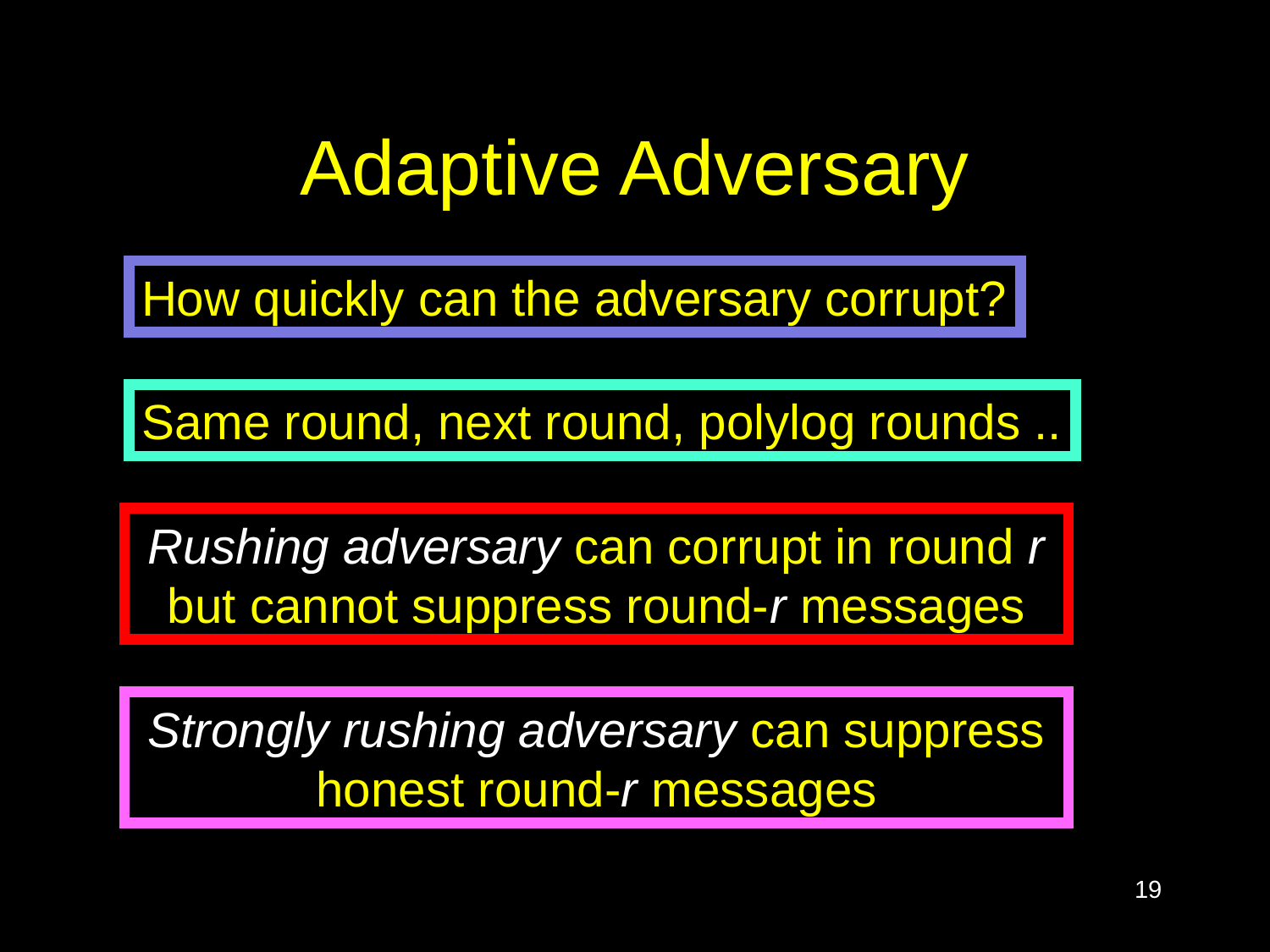

# Adaptive Adversary
How quickly can the adversary corrupt?
Same round, next round, polylog rounds ..
Rushing adversary can corrupt in round r but cannot suppress round-r messages
Strongly rushing adversary can suppress honest round-r messages
19